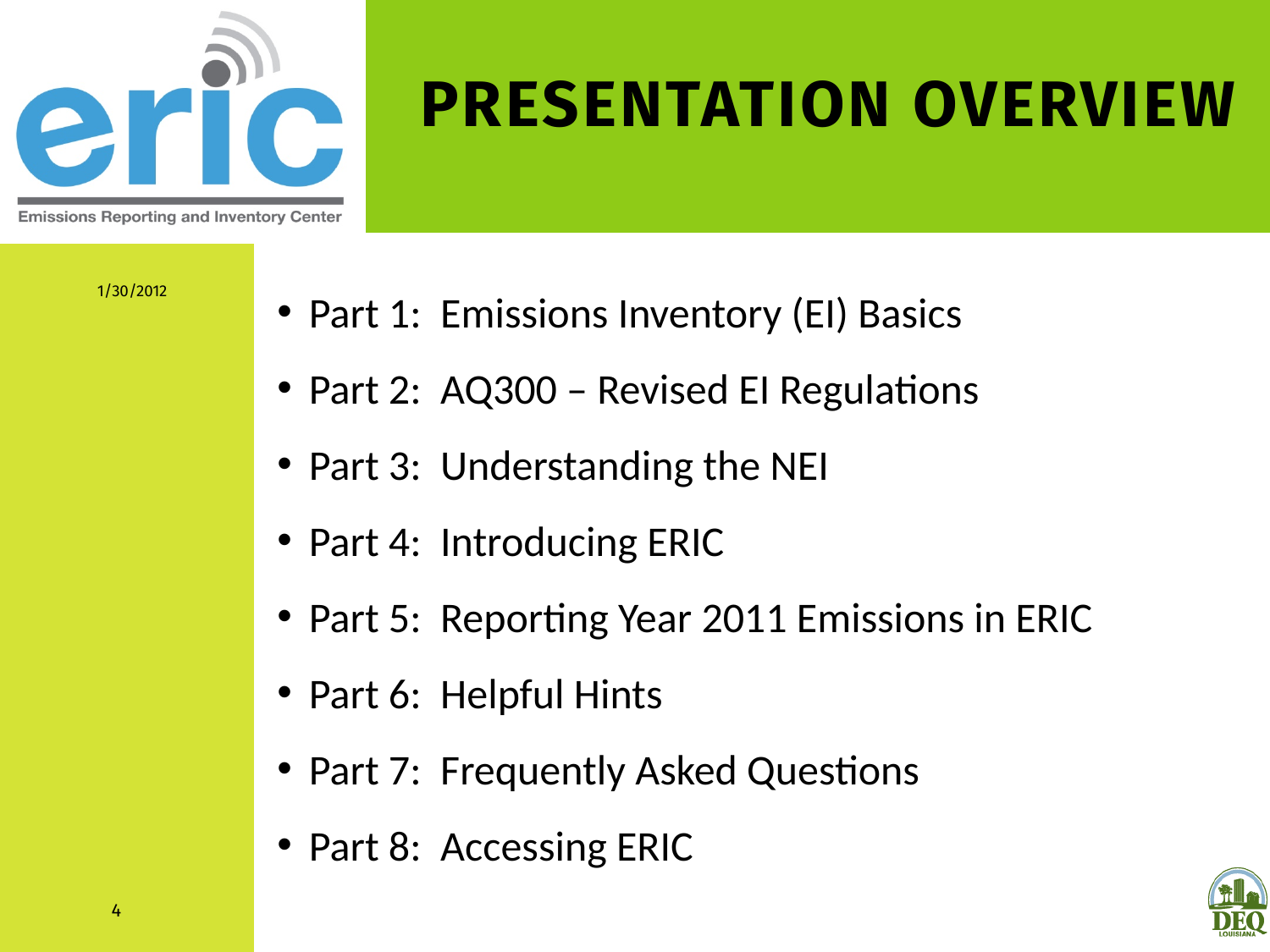

# Presentation Overview
Part 1:  Emissions Inventory (EI) Basics
Part 2:  AQ300 – Revised EI Regulations
Part 3:  Understanding the NEI
Part 4:  Introducing ERIC
Part 5:  Reporting Year 2011 Emissions in ERIC
Part 6:  Helpful Hints
Part 7:  Frequently Asked Questions
Part 8:  Accessing ERIC
1/30/2012
4